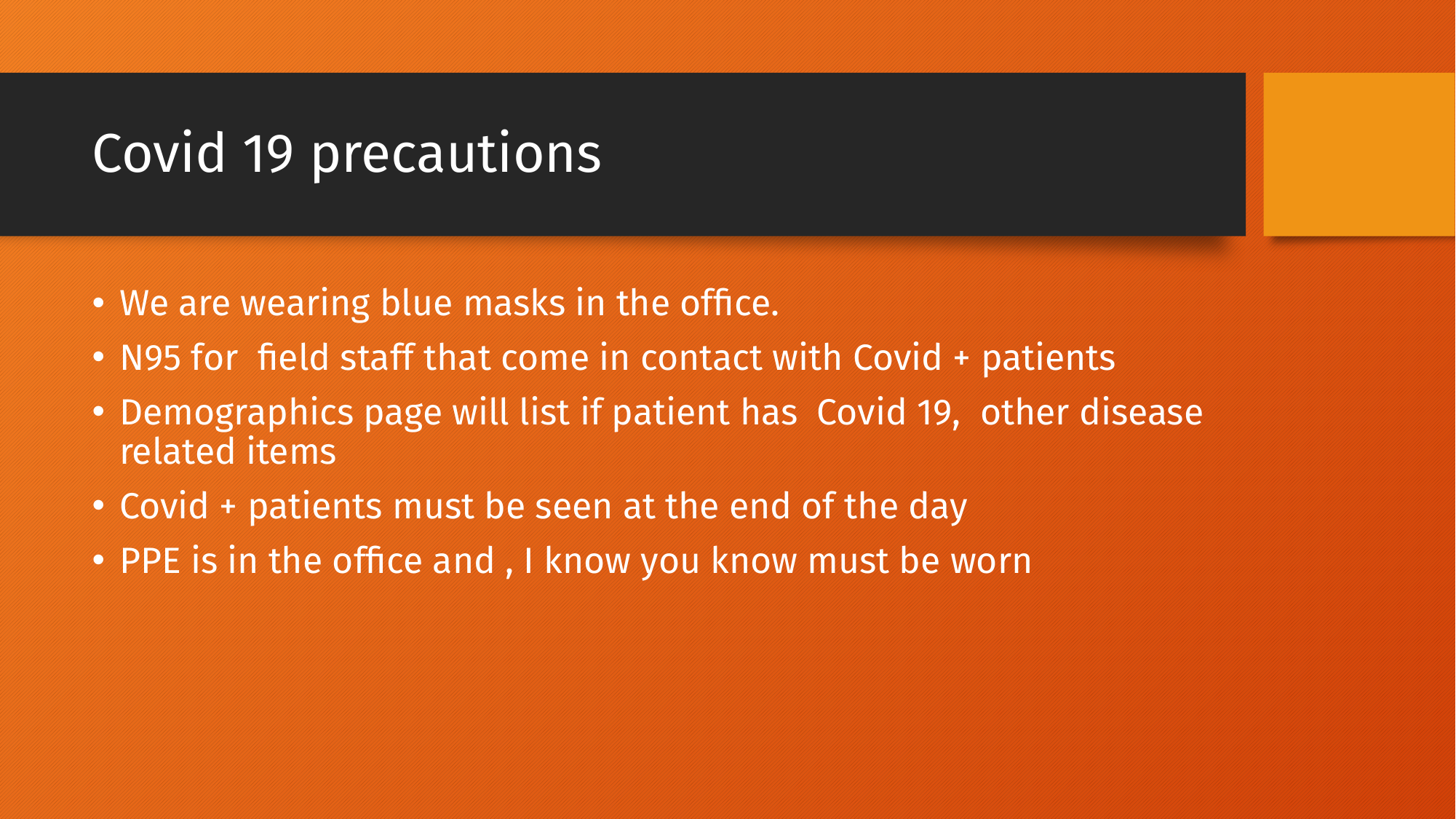

# Covid 19 precautions
We are wearing blue masks in the office.
N95 for  field staff that come in contact with Covid + patients
Demographics page will list if patient has  Covid 19,  other disease related items
Covid + patients must be seen at the end of the day
PPE is in the office and , I know you know must be worn